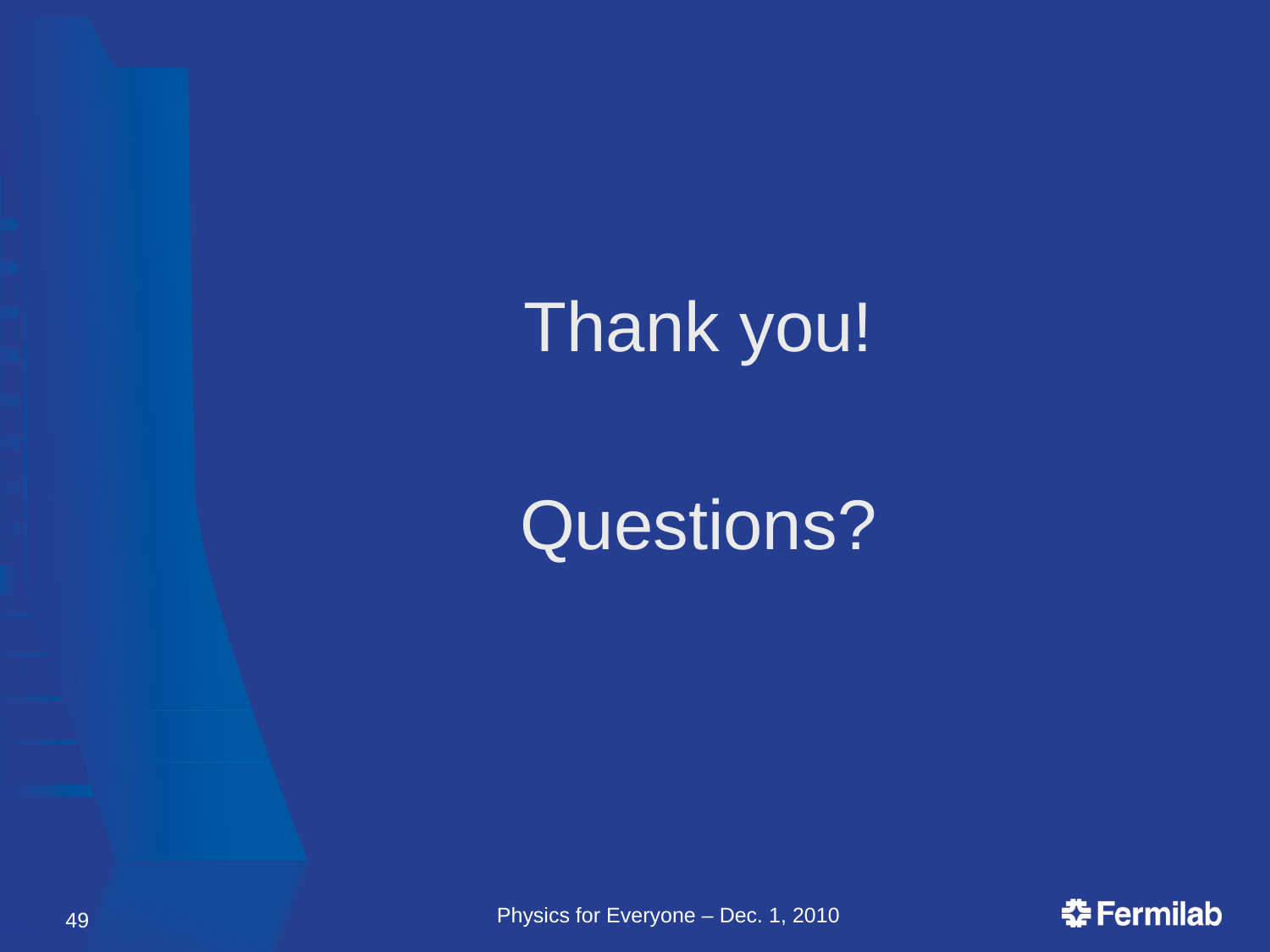

Thank you!

Questions?
Physics for Everyone – Dec. 1, 2010
49